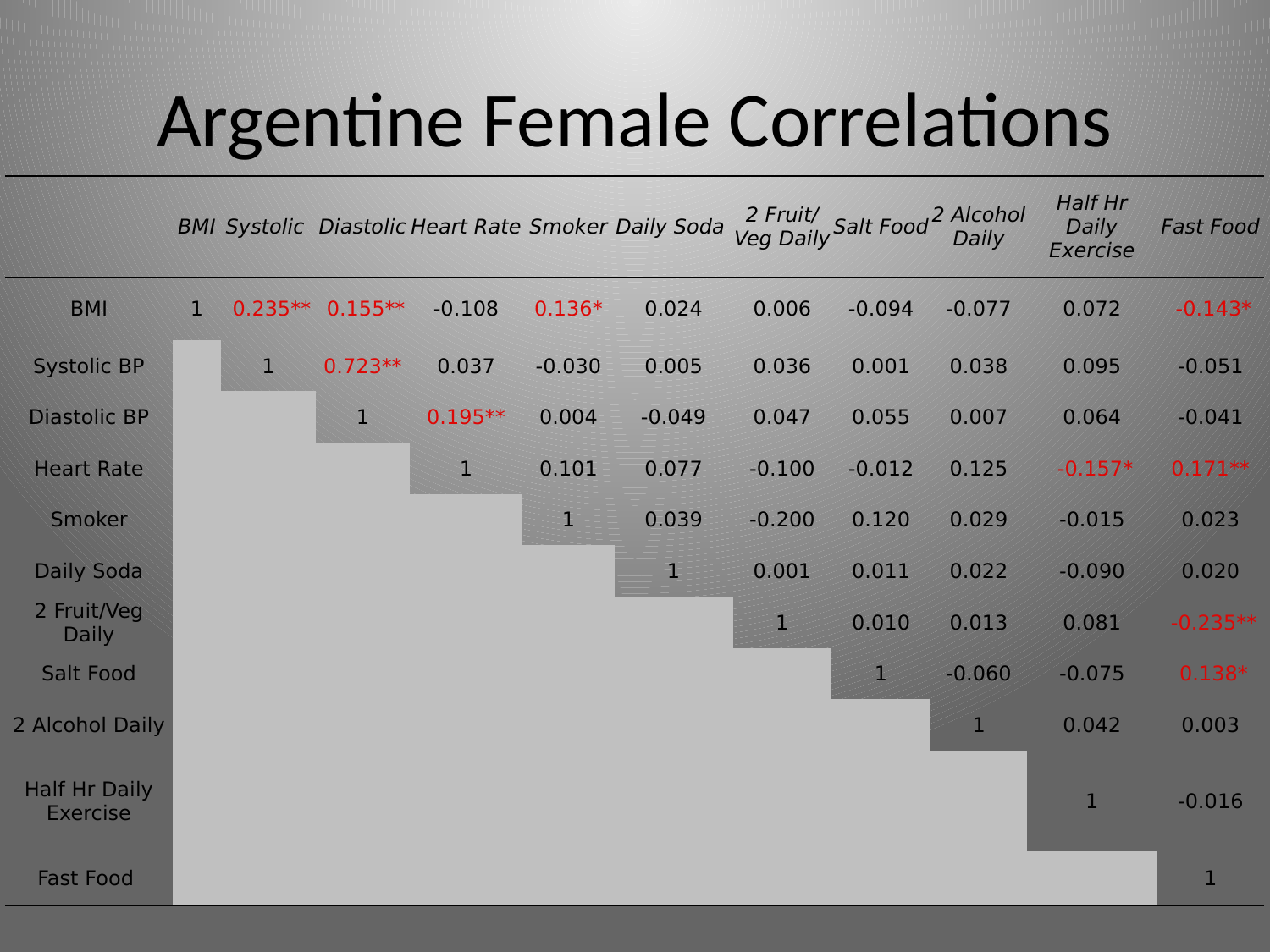

# Argentine Female Correlations
|  | BMI | Systolic | Diastolic | Heart Rate | Smoker | Daily Soda | 2 Fruit/ Veg Daily | Salt Food | 2 Alcohol Daily | Half Hr Daily Exercise | Fast Food |
| --- | --- | --- | --- | --- | --- | --- | --- | --- | --- | --- | --- |
| BMI | 1 | 0.235\*\* | 0.155\*\* | -0.108 | 0.136\* | 0.024 | 0.006 | -0.094 | -0.077 | 0.072 | -0.143\* |
| Systolic BP |  | 1 | 0.723\*\* | 0.037 | -0.030 | 0.005 | 0.036 | 0.001 | 0.038 | 0.095 | -0.051 |
| Diastolic BP |  |  | 1 | 0.195\*\* | 0.004 | -0.049 | 0.047 | 0.055 | 0.007 | 0.064 | -0.041 |
| Heart Rate |  |  |  | 1 | 0.101 | 0.077 | -0.100 | -0.012 | 0.125 | -0.157\* | 0.171\*\* |
| Smoker |  |  |  |  | 1 | 0.039 | -0.200 | 0.120 | 0.029 | -0.015 | 0.023 |
| Daily Soda |  |  |  |  |  | 1 | 0.001 | 0.011 | 0.022 | -0.090 | 0.020 |
| 2 Fruit/Veg Daily |  |  |  |  |  |  | 1 | 0.010 | 0.013 | 0.081 | -0.235\*\* |
| Salt Food |  |  |  |  |  |  |  | 1 | -0.060 | -0.075 | 0.138\* |
| 2 Alcohol Daily |  |  |  |  |  |  |  |  | 1 | 0.042 | 0.003 |
| Half Hr Daily Exercise |  |  |  |  |  |  |  |  |  | 1 | -0.016 |
| Fast Food |  |  |  |  |  |  |  |  |  |  | 1 |